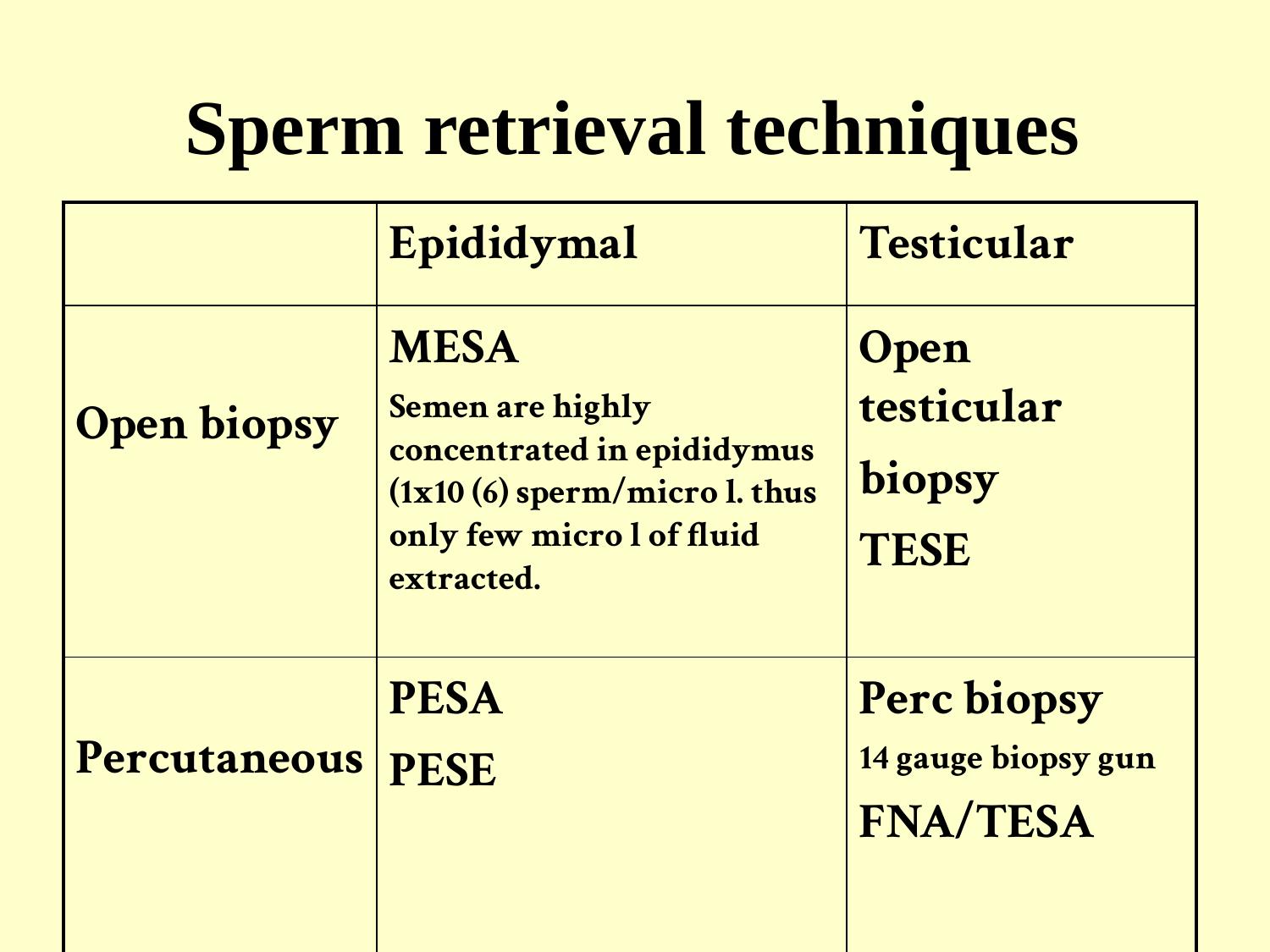

Sperm retrieval techniques
|  | Epididymal | Testicular |
| --- | --- | --- |
| Open biopsy | MESA Semen are highly concentrated in epididymus (1x10 (6) sperm/micro l. thus only few micro l of fluid extracted. | Open testicular biopsy TESE |
| Percutaneous | PESA PESE | Perc biopsy 14 gauge biopsy gun FNA/TESA |